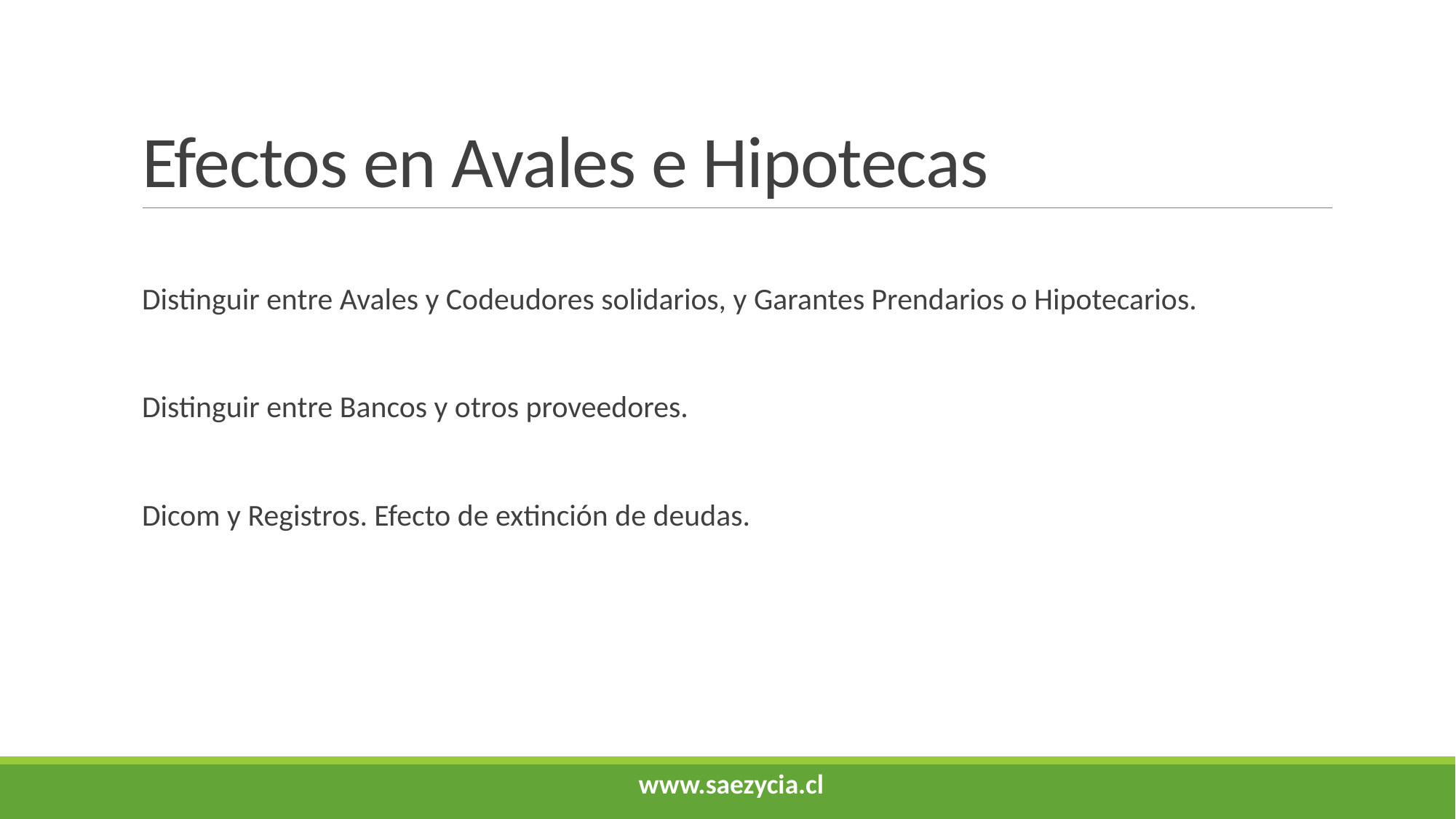

# Efectos en Avales e Hipotecas

Distinguir entre Avales y Codeudores solidarios, y Garantes Prendarios o Hipotecarios.

Distinguir entre Bancos y otros proveedores.

Dicom y Registros. Efecto de extinción de deudas.
www.saezycia.cl